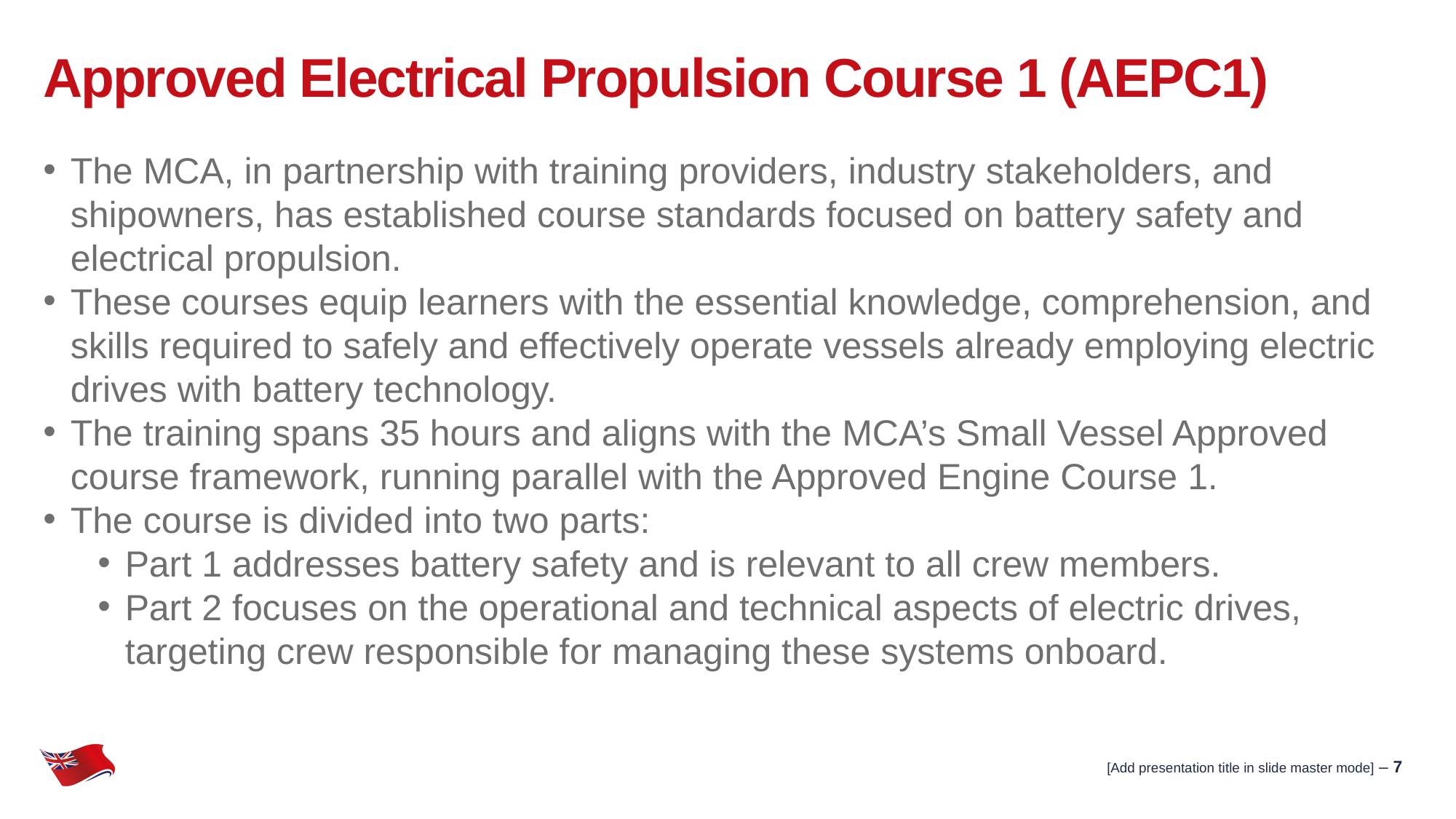

# Approved Electrical Propulsion Course 1 (AEPC1)
The MCA, in partnership with training providers, industry stakeholders, and shipowners, has established course standards focused on battery safety and electrical propulsion.
These courses equip learners with the essential knowledge, comprehension, and skills required to safely and effectively operate vessels already employing electric drives with battery technology.
The training spans 35 hours and aligns with the MCA’s Small Vessel Approved course framework, running parallel with the Approved Engine Course 1.
The course is divided into two parts:
Part 1 addresses battery safety and is relevant to all crew members.
Part 2 focuses on the operational and technical aspects of electric drives, targeting crew responsible for managing these systems onboard.